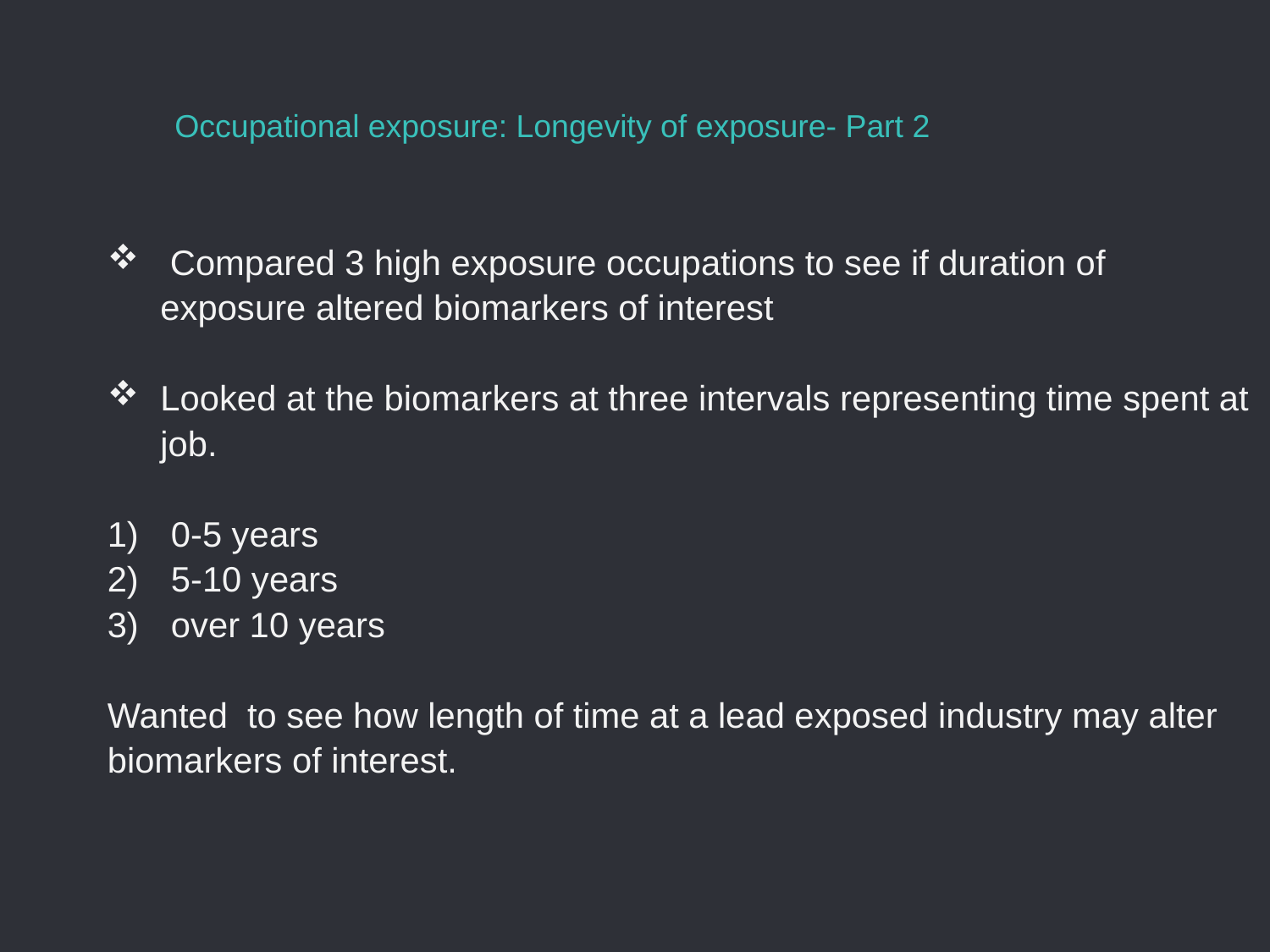

# Occupational exposure: Longevity of exposure- Part 2
 Compared 3 high exposure occupations to see if duration of exposure altered biomarkers of interest

Looked at the biomarkers at three intervals representing time spent at job.

0-5 years
5-10 years
over 10 years

Wanted  to see how length of time at a lead exposed industry may alter biomarkers of interest.